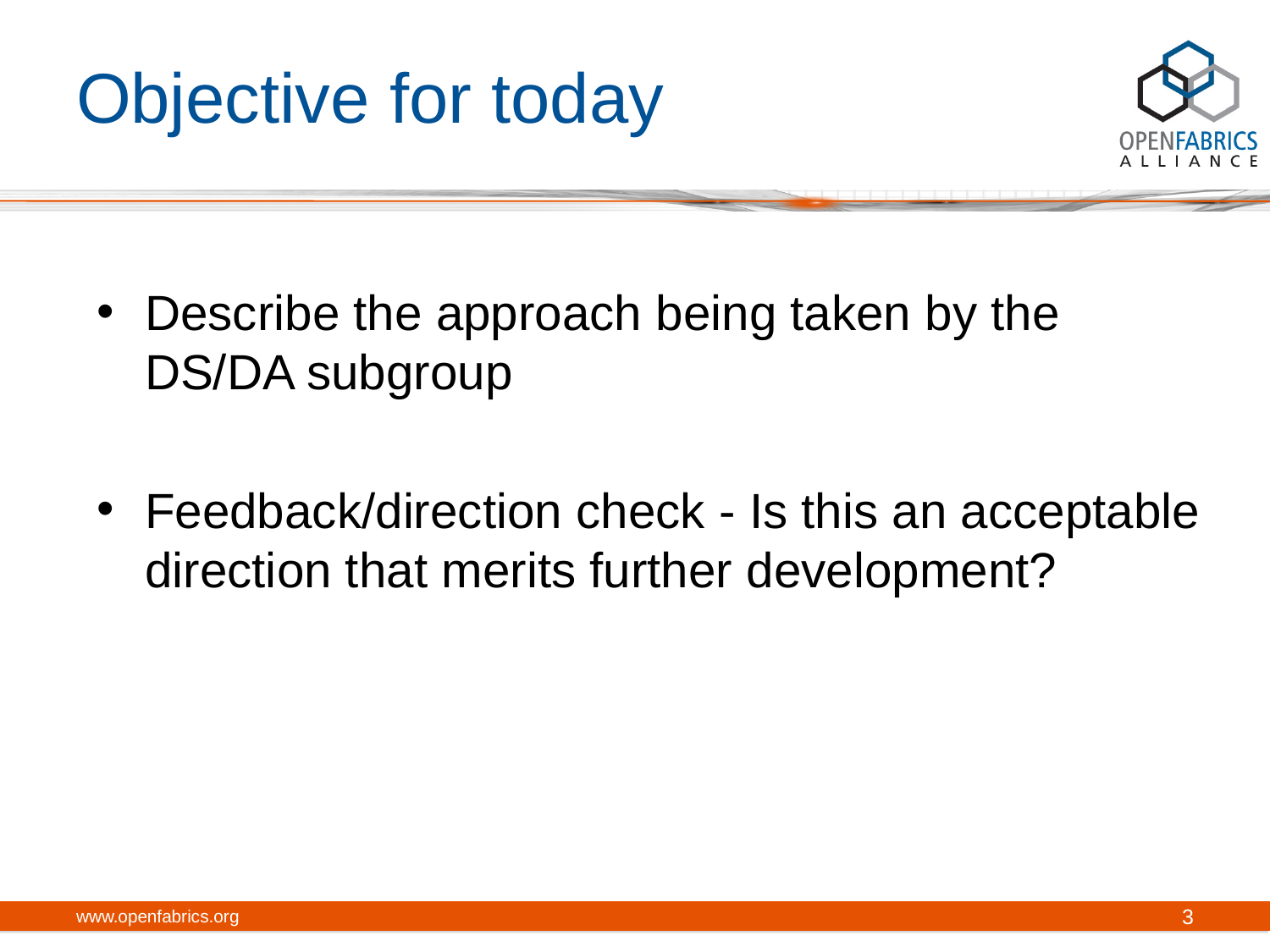

# Objective for today
Describe the approach being taken by the DS/DA subgroup

Feedback/direction check - Is this an acceptable direction that merits further development?
www.openfabrics.org
3